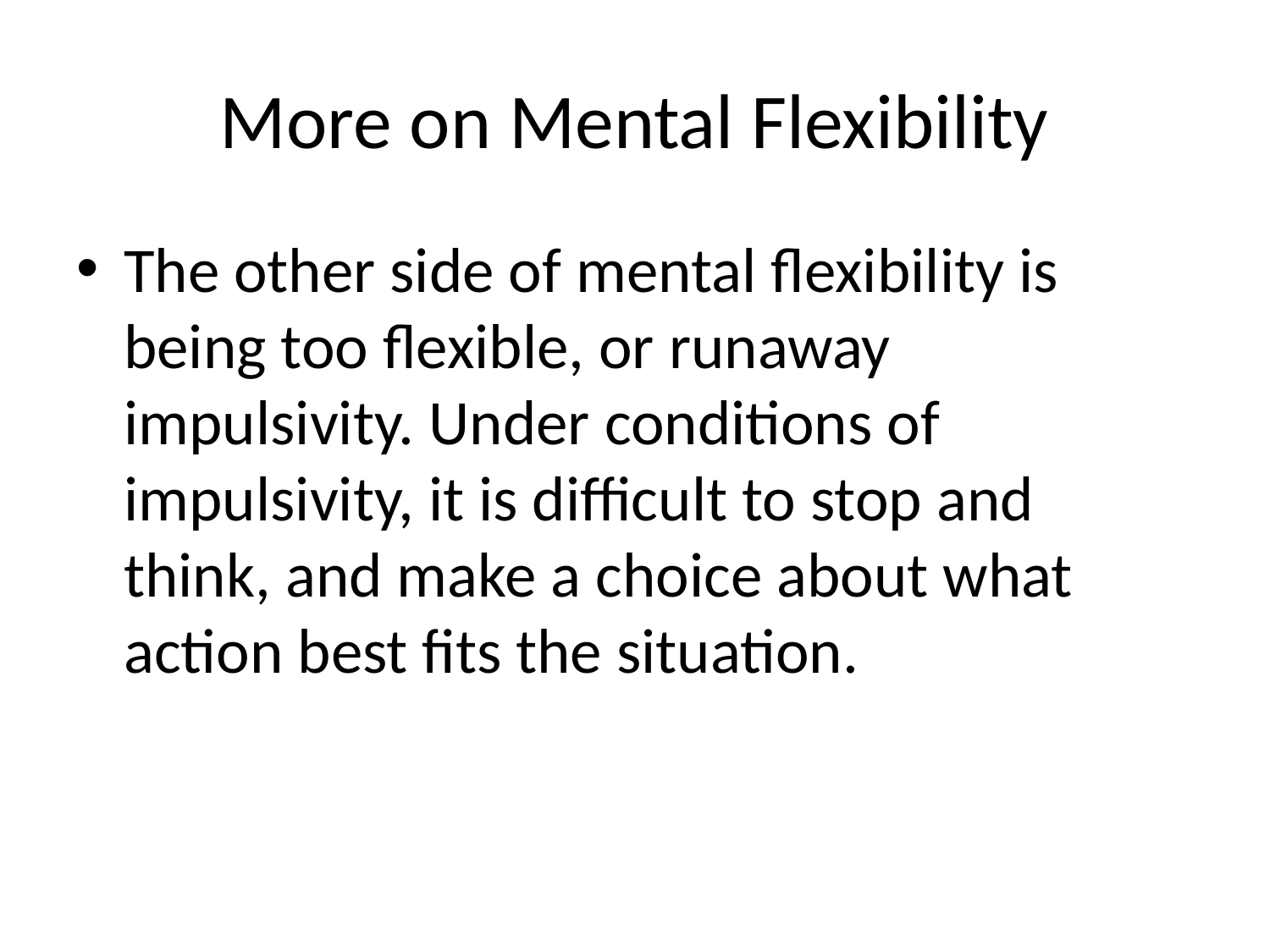

# More on Mental Flexibility
The other side of mental flexibility is being too flexible, or runaway impulsivity. Under conditions of impulsivity, it is difficult to stop and think, and make a choice about what action best fits the situation.